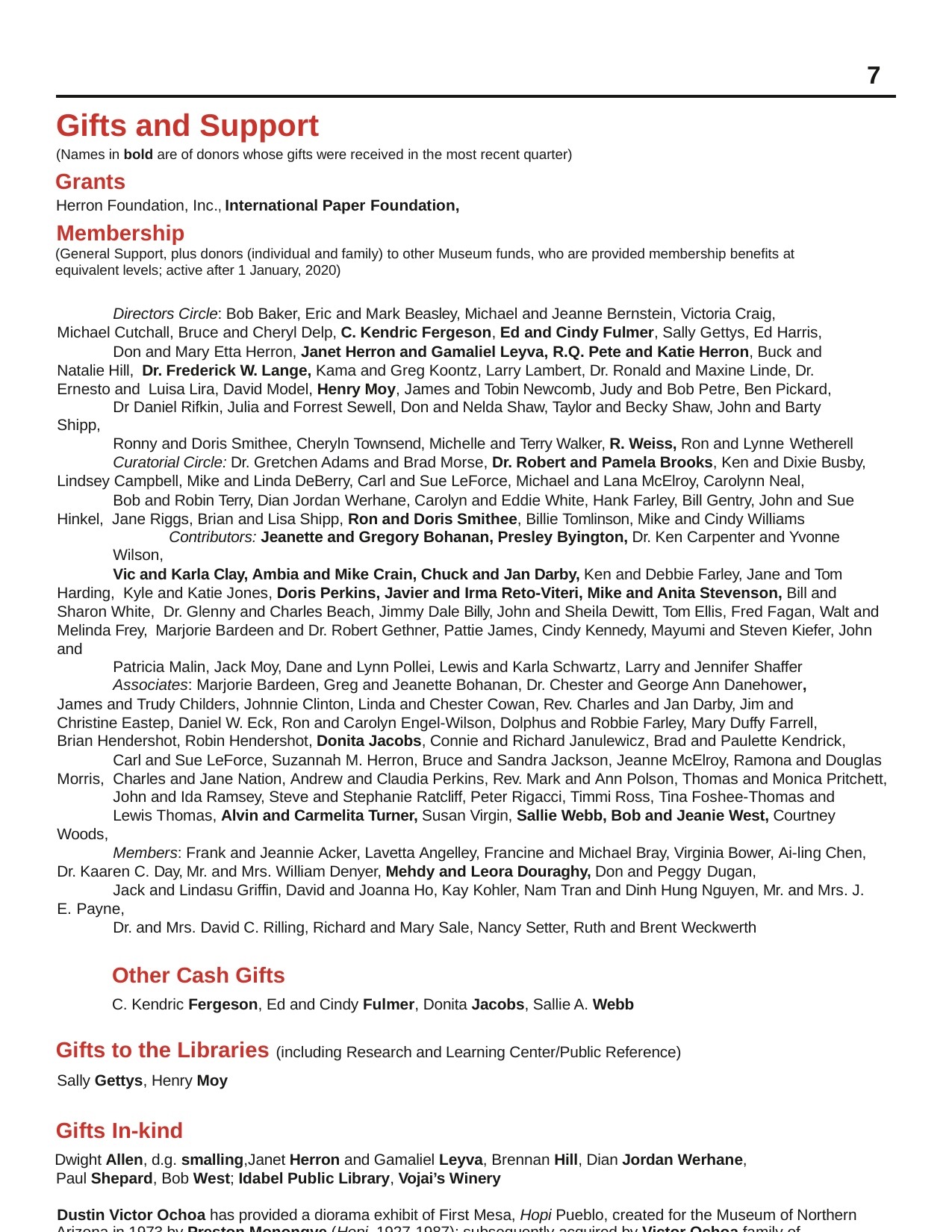

7
Gifts and Support
(Names in bold are of donors whose gifts were received in the most recent quarter)
Grants
Herron Foundation, Inc., International Paper Foundation,
Membership
(General Support, plus donors (individual and family) to other Museum funds, who are provided membership benefits at
equivalent levels; active after 1 January, 2020)

Directors Circle: Bob Baker, Eric and Mark Beasley, Michael and Jeanne Bernstein, Victoria Craig,  Michael Cutchall, Bruce and Cheryl Delp, C. Kendric Fergeson, Ed and Cindy Fulmer, Sally Gettys, Ed Harris,
Don and Mary Etta Herron, Janet Herron and Gamaliel Leyva, R.Q. Pete and Katie Herron, Buck and Natalie Hill,  Dr. Frederick W. Lange, Kama and Greg Koontz, Larry Lambert, Dr. Ronald and Maxine Linde, Dr. Ernesto and  Luisa Lira, David Model, Henry Moy, James and Tobin Newcomb, Judy and Bob Petre, Ben Pickard,
Dr Daniel Rifkin, Julia and Forrest Sewell, Don and Nelda Shaw, Taylor and Becky Shaw, John and Barty Shipp,
Ronny and Doris Smithee, Cheryln Townsend, Michelle and Terry Walker, R. Weiss, Ron and Lynne Wetherell
Curatorial Circle: Dr. Gretchen Adams and Brad Morse, Dr. Robert and Pamela Brooks, Ken and Dixie Busby,  Lindsey Campbell, Mike and Linda DeBerry, Carl and Sue LeForce, Michael and Lana McElroy, Carolynn Neal,
Bob and Robin Terry, Dian Jordan Werhane, Carolyn and Eddie White, Hank Farley, Bill Gentry, John and Sue Hinkel,  Jane Riggs, Brian and Lisa Shipp, Ron and Doris Smithee, Billie Tomlinson, Mike and Cindy Williams
Contributors: Jeanette and Gregory Bohanan, Presley Byington, Dr. Ken Carpenter and Yvonne Wilson,
Vic and Karla Clay, Ambia and Mike Crain, Chuck and Jan Darby, Ken and Debbie Farley, Jane and Tom Harding,  Kyle and Katie Jones, Doris Perkins, Javier and Irma Reto-Viteri, Mike and Anita Stevenson, Bill and Sharon White,  Dr. Glenny and Charles Beach, Jimmy Dale Billy, John and Sheila Dewitt, Tom Ellis, Fred Fagan, Walt and Melinda Frey,  Marjorie Bardeen and Dr. Robert Gethner, Pattie James, Cindy Kennedy, Mayumi and Steven Kiefer, John and
Patricia Malin, Jack Moy, Dane and Lynn Pollei, Lewis and Karla Schwartz, Larry and Jennifer Shaffer
Associates: Marjorie Bardeen, Greg and Jeanette Bohanan, Dr. Chester and George Ann Danehower,  James and Trudy Childers, Johnnie Clinton, Linda and Chester Cowan, Rev. Charles and Jan Darby, Jim and  Christine Eastep, Daniel W. Eck, Ron and Carolyn Engel-Wilson, Dolphus and Robbie Farley, Mary Duffy Farrell,  Brian Hendershot, Robin Hendershot, Donita Jacobs, Connie and Richard Janulewicz, Brad and Paulette Kendrick,
Carl and Sue LeForce, Suzannah M. Herron, Bruce and Sandra Jackson, Jeanne McElroy, Ramona and Douglas Morris,  Charles and Jane Nation, Andrew and Claudia Perkins, Rev. Mark and Ann Polson, Thomas and Monica Pritchett,
John and Ida Ramsey, Steve and Stephanie Ratcliff, Peter Rigacci, Timmi Ross, Tina Foshee-Thomas and
Lewis Thomas, Alvin and Carmelita Turner, Susan Virgin, Sallie Webb, Bob and Jeanie West, Courtney Woods,
Members: Frank and Jeannie Acker, Lavetta Angelley, Francine and Michael Bray, Virginia Bower, Ai-ling Chen,  Dr. Kaaren C. Day, Mr. and Mrs. William Denyer, Mehdy and Leora Douraghy, Don and Peggy Dugan,
Jack and Lindasu Griffin, David and Joanna Ho, Kay Kohler, Nam Tran and Dinh Hung Nguyen, Mr. and Mrs. J. E. Payne,
Dr. and Mrs. David C. Rilling, Richard and Mary Sale, Nancy Setter, Ruth and Brent Weckwerth

Other Cash Gifts
C. Kendric Fergeson, Ed and Cindy Fulmer, Donita Jacobs, Sallie A. Webb
Gifts to the Libraries (including Research and Learning Center/Public Reference)  Sally Gettys, Henry Moy

Gifts In-kind
Dwight Allen, d.g. smalling,Janet Herron and Gamaliel Leyva, Brennan Hill, Dian Jordan Werhane,  Paul Shepard, Bob West; Idabel Public Library, Vojai’s Winery

Dustin Victor Ochoa has provided a diorama exhibit of First Mesa, Hopi Pueblo, created for the Museum of Northern  Arizona in 1973 by Preston Monongye (Hopi, 1927-1987); subsequently acquired by Victor Ochoa family of  Casagrande, AZ.